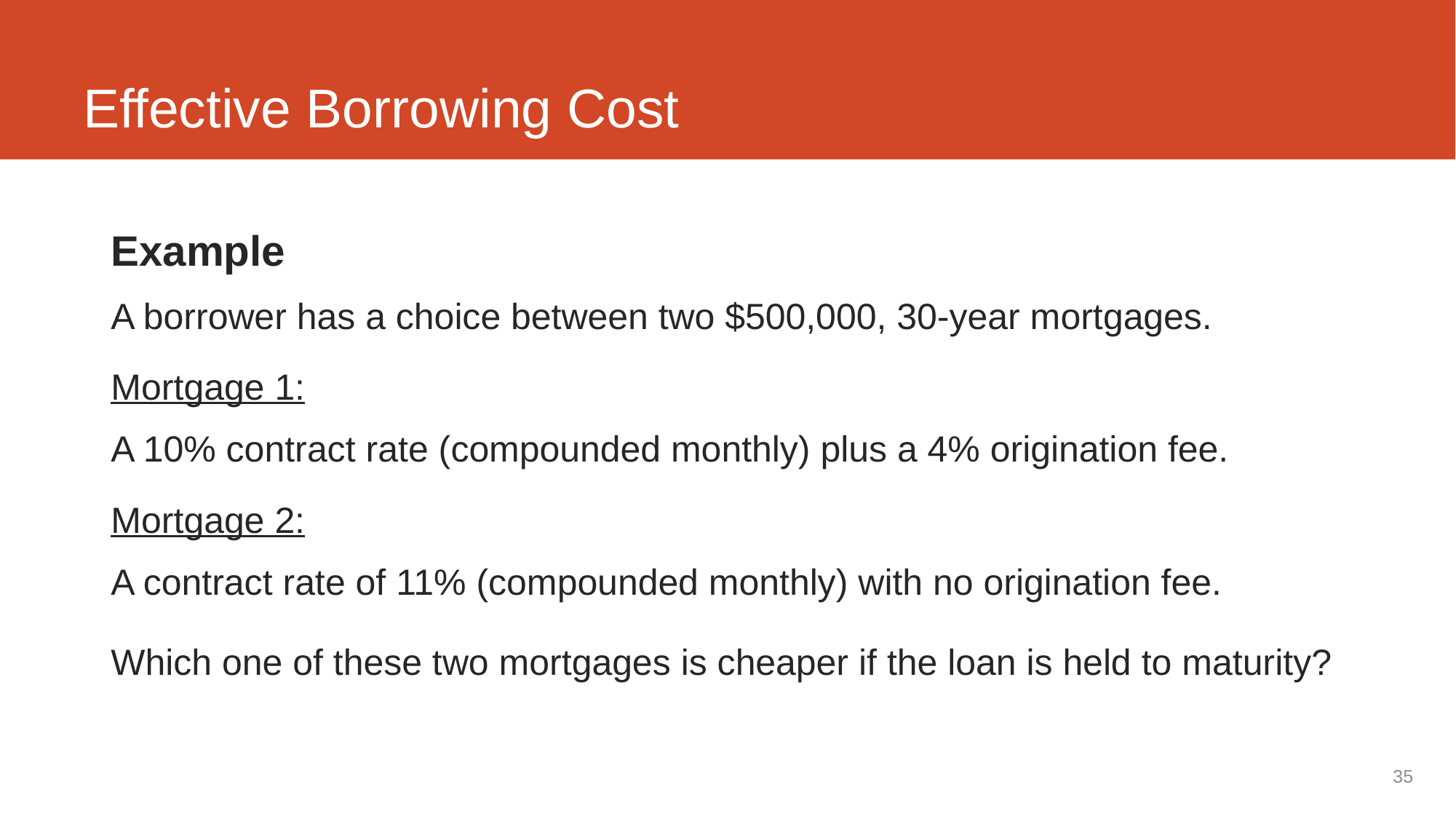

# Effective Borrowing Cost
Example
A borrower has a choice between two $500,000, 30-year mortgages.
Mortgage 1:
A 10% contract rate (compounded monthly) plus a 4% origination fee.
Mortgage 2:
A contract rate of 11% (compounded monthly) with no origination fee.
Which one of these two mortgages is cheaper if the loan is held to maturity?

35